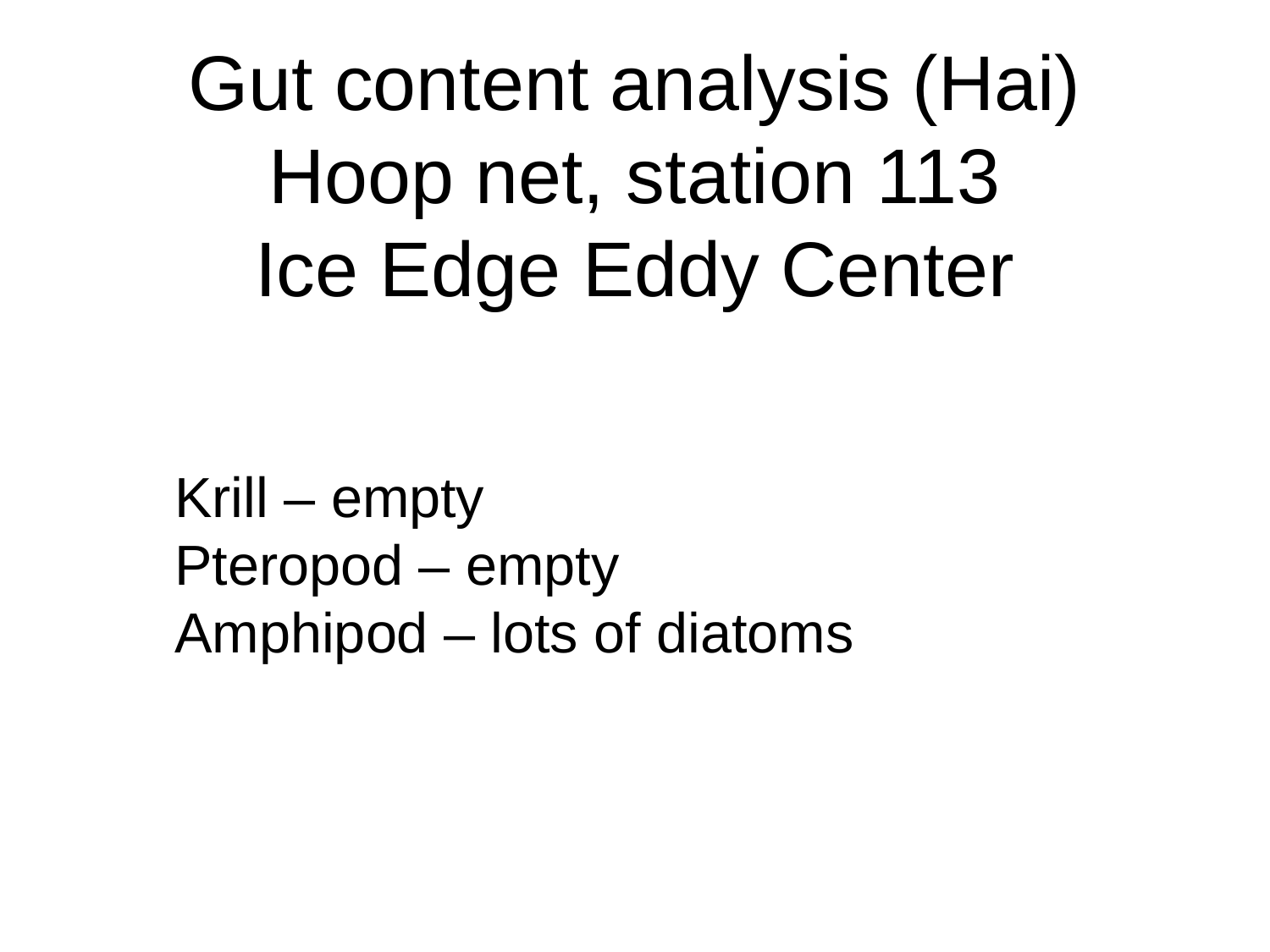

Gut content analysis (Hai)
Hoop net, station 113
Ice Edge Eddy Center
Krill – empty
Pteropod – empty
Amphipod – lots of diatoms